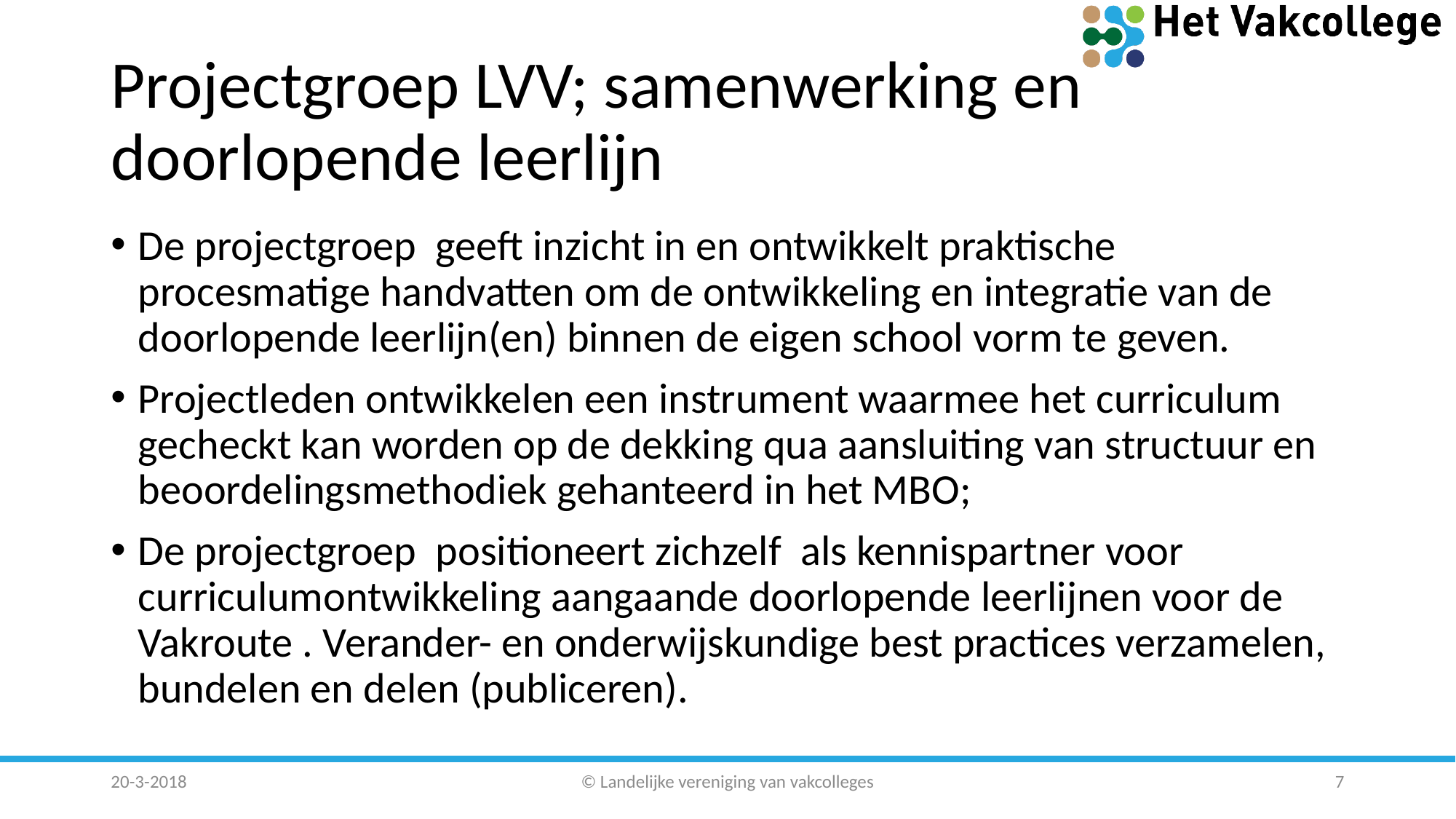

# Projectgroep LVV; samenwerking en doorlopende leerlijn
De projectgroep  geeft inzicht in en ontwikkelt praktische procesmatige handvatten om de ontwikkeling en integratie van de doorlopende leerlijn(en) binnen de eigen school vorm te geven.
Projectleden ontwikkelen een instrument waarmee het curriculum gecheckt kan worden op de dekking qua aansluiting van structuur en beoordelingsmethodiek gehanteerd in het MBO;
De projectgroep  positioneert zichzelf  als kennispartner voor curriculumontwikkeling aangaande doorlopende leerlijnen voor de Vakroute . Verander- en onderwijskundige best practices verzamelen, bundelen en delen (publiceren).

20-3-2018
© Landelijke vereniging van vakcolleges
7